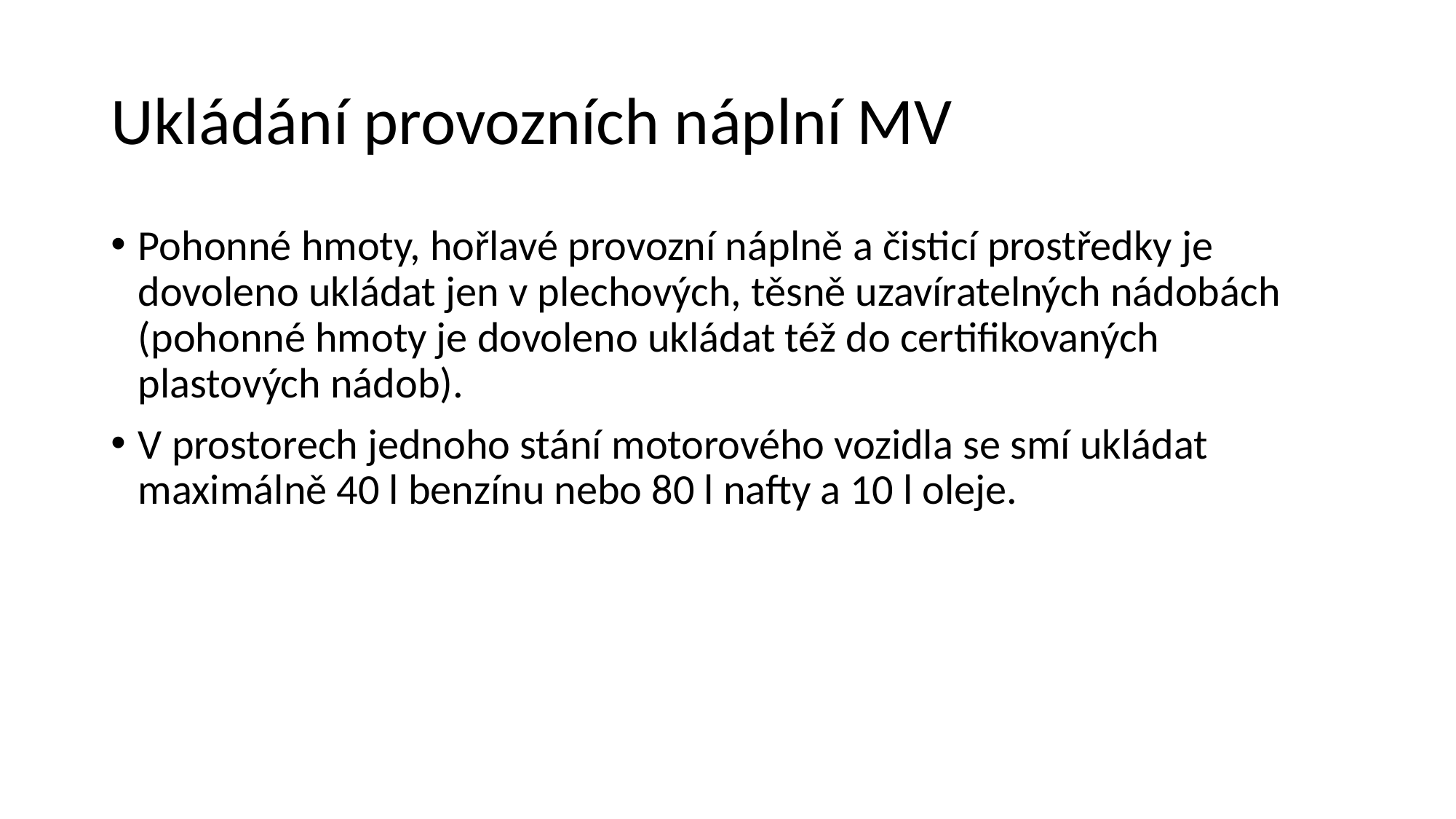

# Ukládání provozních náplní MV
Pohonné hmoty, hořlavé provozní náplně a čisticí prostředky je dovoleno ukládat jen v plechových, těsně uzavíratelných nádobách (pohonné hmoty je dovoleno ukládat též do certifikovaných plastových nádob).
V prostorech jednoho stání motorového vozidla se smí ukládat maximálně 40 l benzínu nebo 80 l nafty a 10 l oleje.